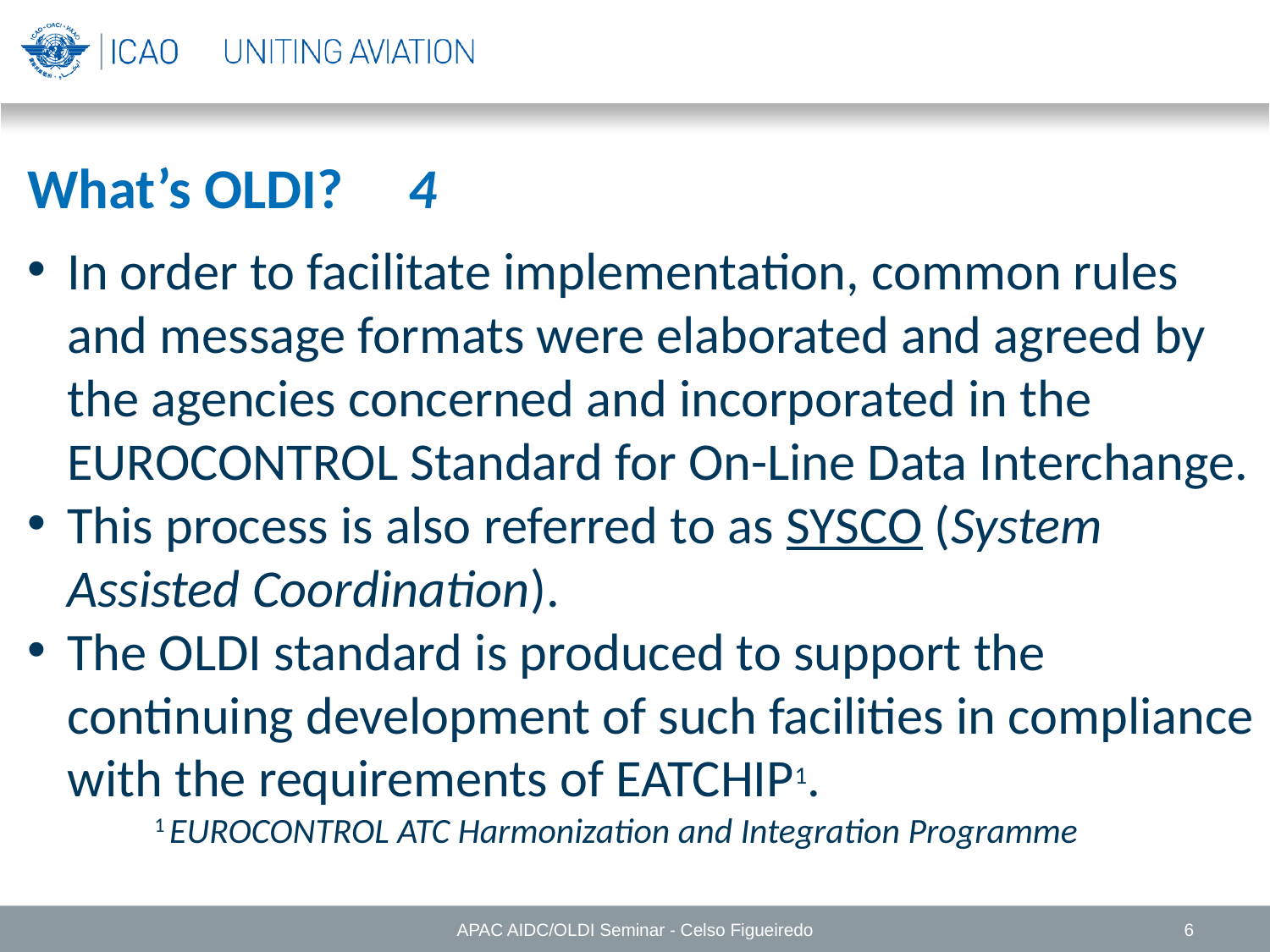

What’s OLDI?	4

In order to facilitate implementation, common rules and message formats were elaborated and agreed by the agencies concerned and incorporated in the EUROCONTROL Standard for On-Line Data Interchange.
This process is also referred to as SYSCO (System Assisted Coordination).
The OLDI standard is produced to support the continuing development of such facilities in compliance with the requirements of EATCHIP1.
1 EUROCONTROL ATC Harmonization and Integration Programme
APAC AIDC/OLDI Seminar - Celso Figueiredo
6